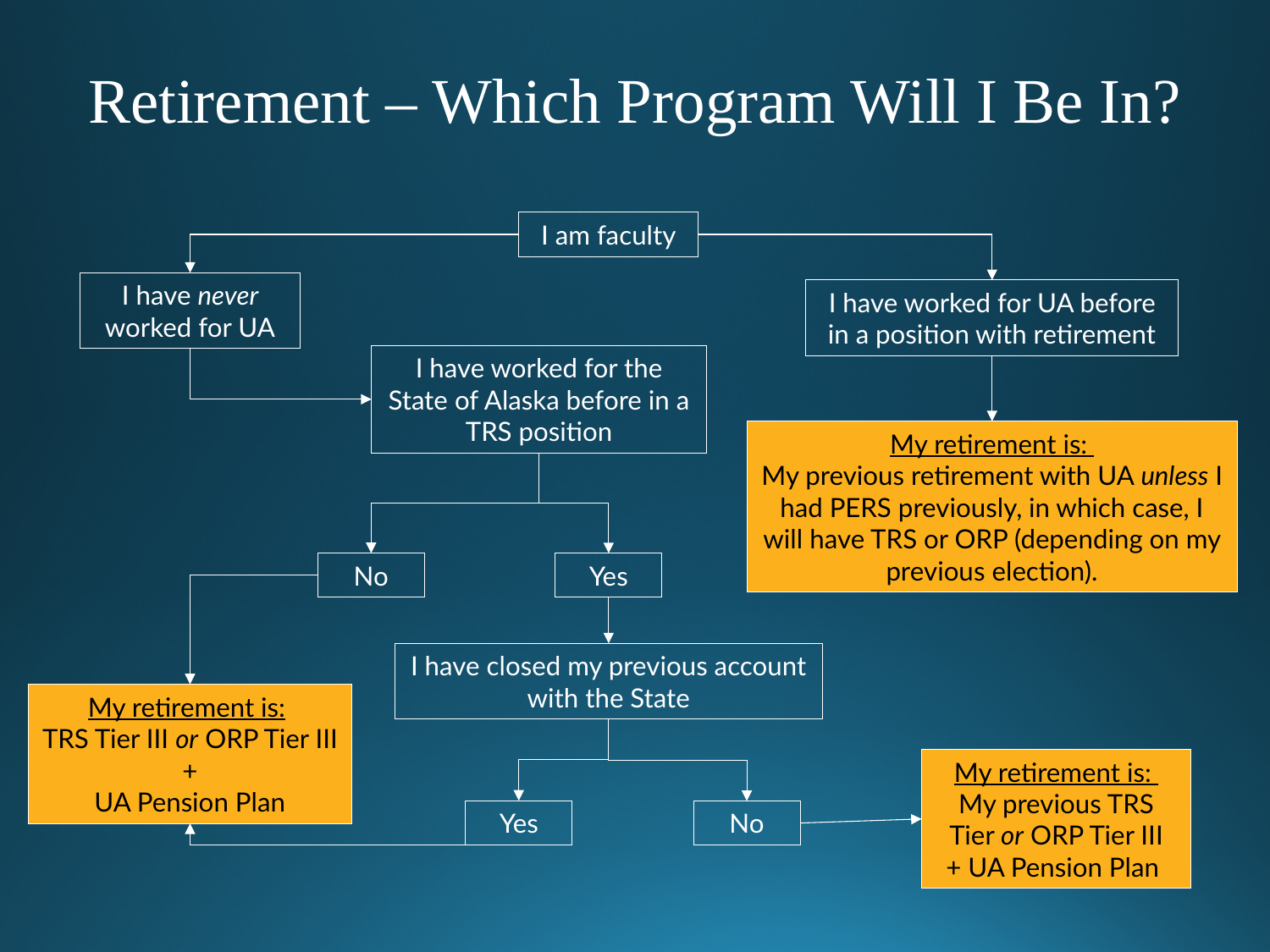

Retirement – Which Program Will I Be In?
I am faculty
I have never worked for UA
I have worked for UA before in a position with retirement
I have worked for the State of Alaska before in a TRS position
My retirement is:
My previous retirement with UA unless I had PERS previously, in which case, I will have TRS or ORP (depending on my previous election).
No
Yes
I have closed my previous account with the State
My retirement is:
TRS Tier III or ORP Tier III +
UA Pension Plan
My retirement is:
My previous TRS Tier or ORP Tier III
+ UA Pension Plan
Yes
No